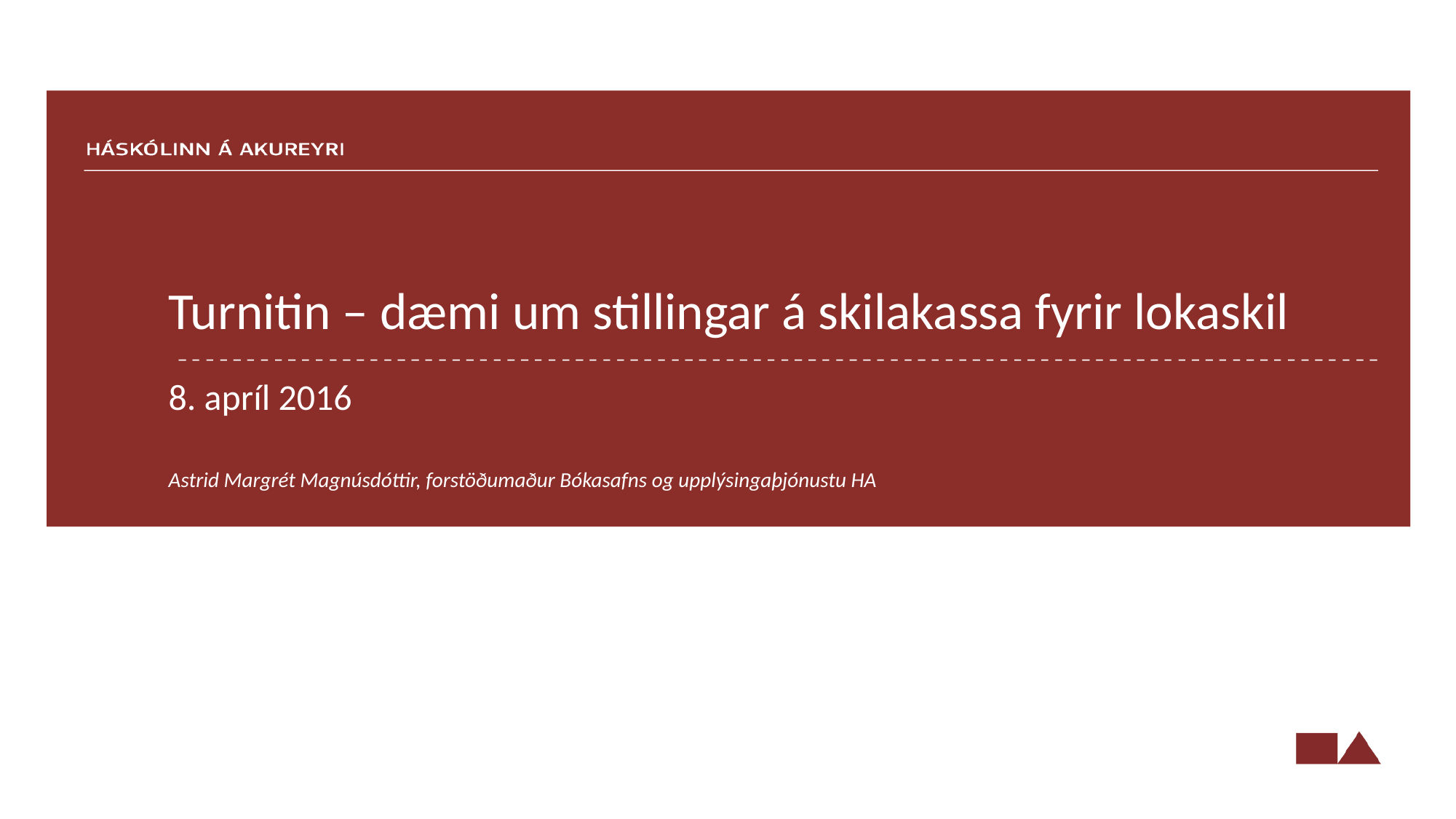

# Turnitin – dæmi um stillingar á skilakassa fyrir lokaskil
8. apríl 2016
Astrid Margrét Magnúsdóttir, forstöðumaður Bókasafns og upplýsingaþjónustu HA